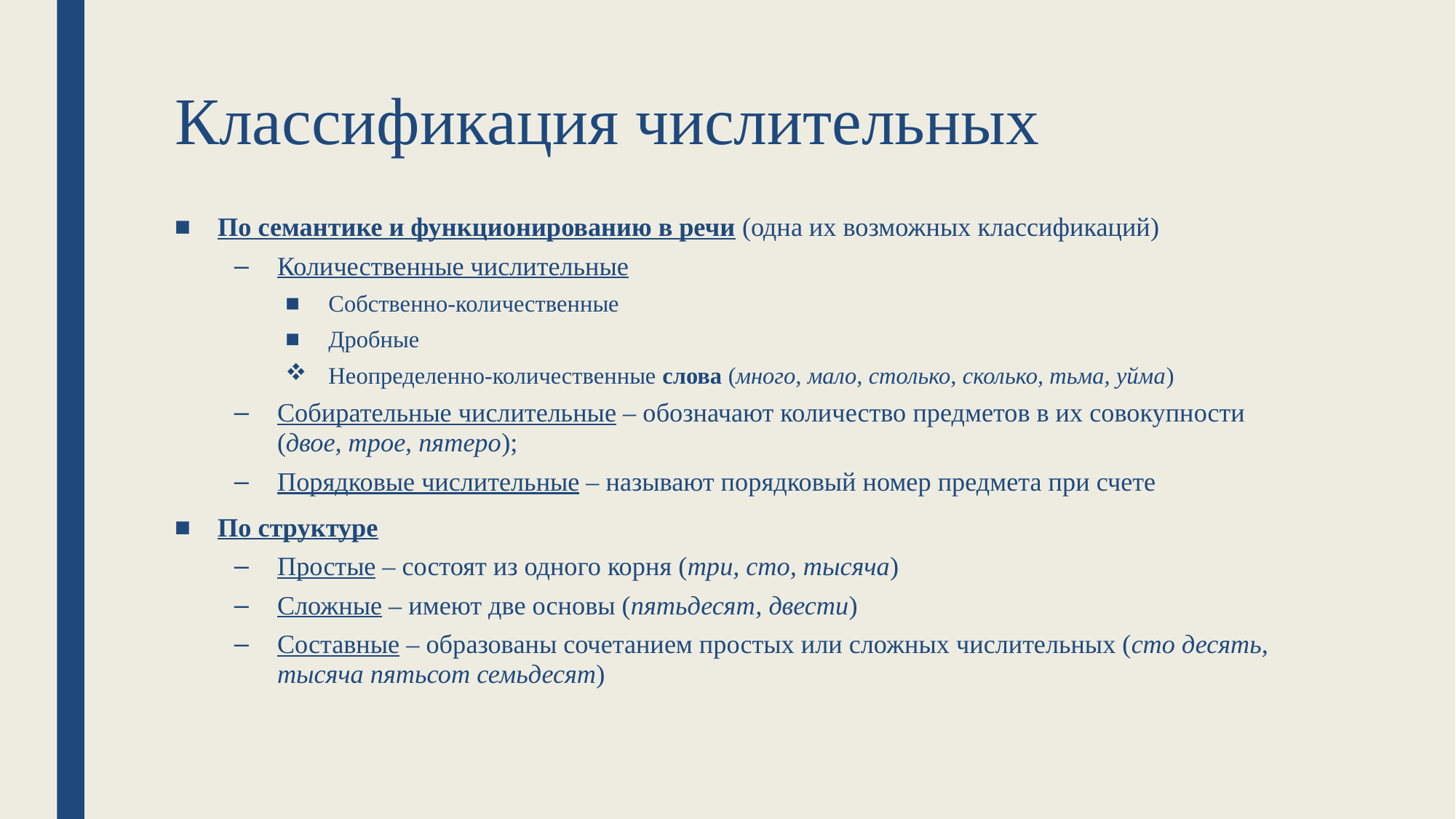

# Классификация числительных
По семантике и функционированию в речи (одна их возможных классификаций)
Количественные числительные
Собственно-количественные
Дробные
Неопределенно-количественные слова (много, мало, столько, сколько, тьма, уйма)
Собирательные числительные – обозначают количество предметов в их совокупности (двое, трое, пятеро);
Порядковые числительные – называют порядковый номер предмета при счете
По структуре
Простые – состоят из одного корня (три, сто, тысяча)
Сложные – имеют две основы (пятьдесят, двести)
Составные – образованы сочетанием простых или сложных числительных (сто десять, тысяча пятьсот семьдесят)